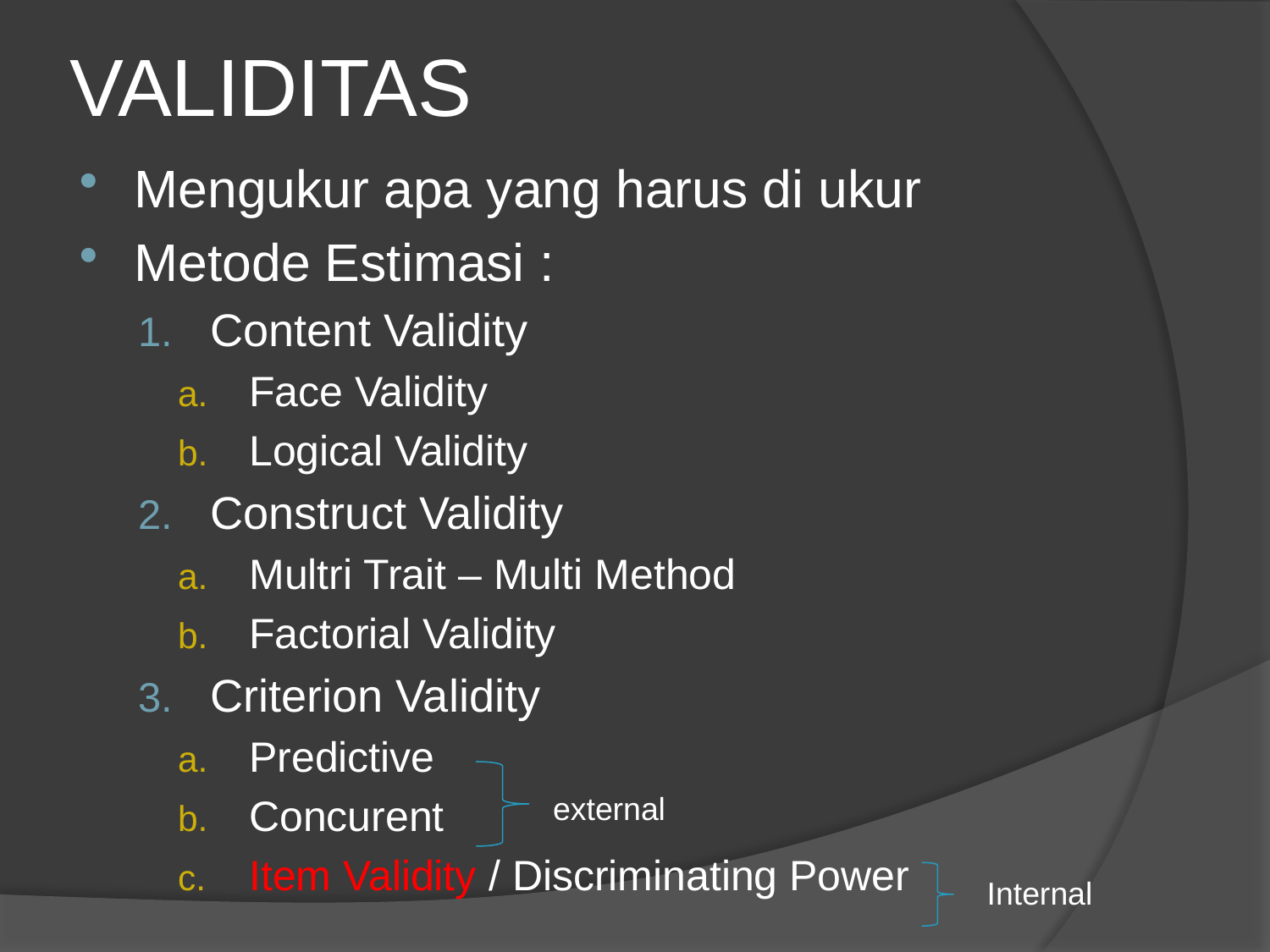

# VALIDITAS
Mengukur apa yang harus di ukur
Metode Estimasi :
Content Validity
Face Validity
Logical Validity
Construct Validity
Multri Trait – Multi Method
Factorial Validity
Criterion Validity
Predictive
Concurent
Item Validity / Discriminating Power

external

Internal